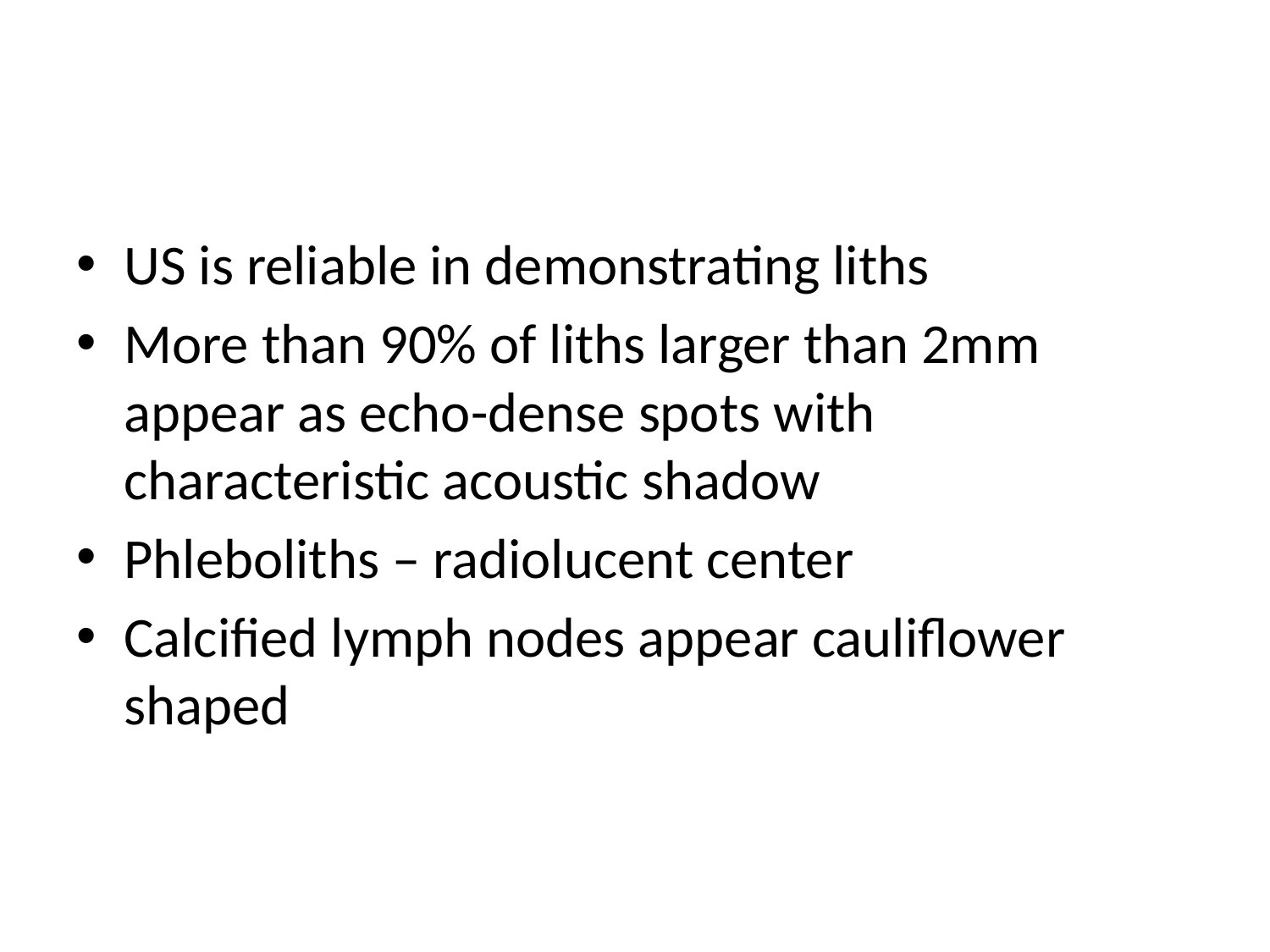

#
US is reliable in demonstrating liths
More than 90% of liths larger than 2mm appear as echo-dense spots with characteristic acoustic shadow
Phleboliths – radiolucent center
Calcified lymph nodes appear cauliflower shaped